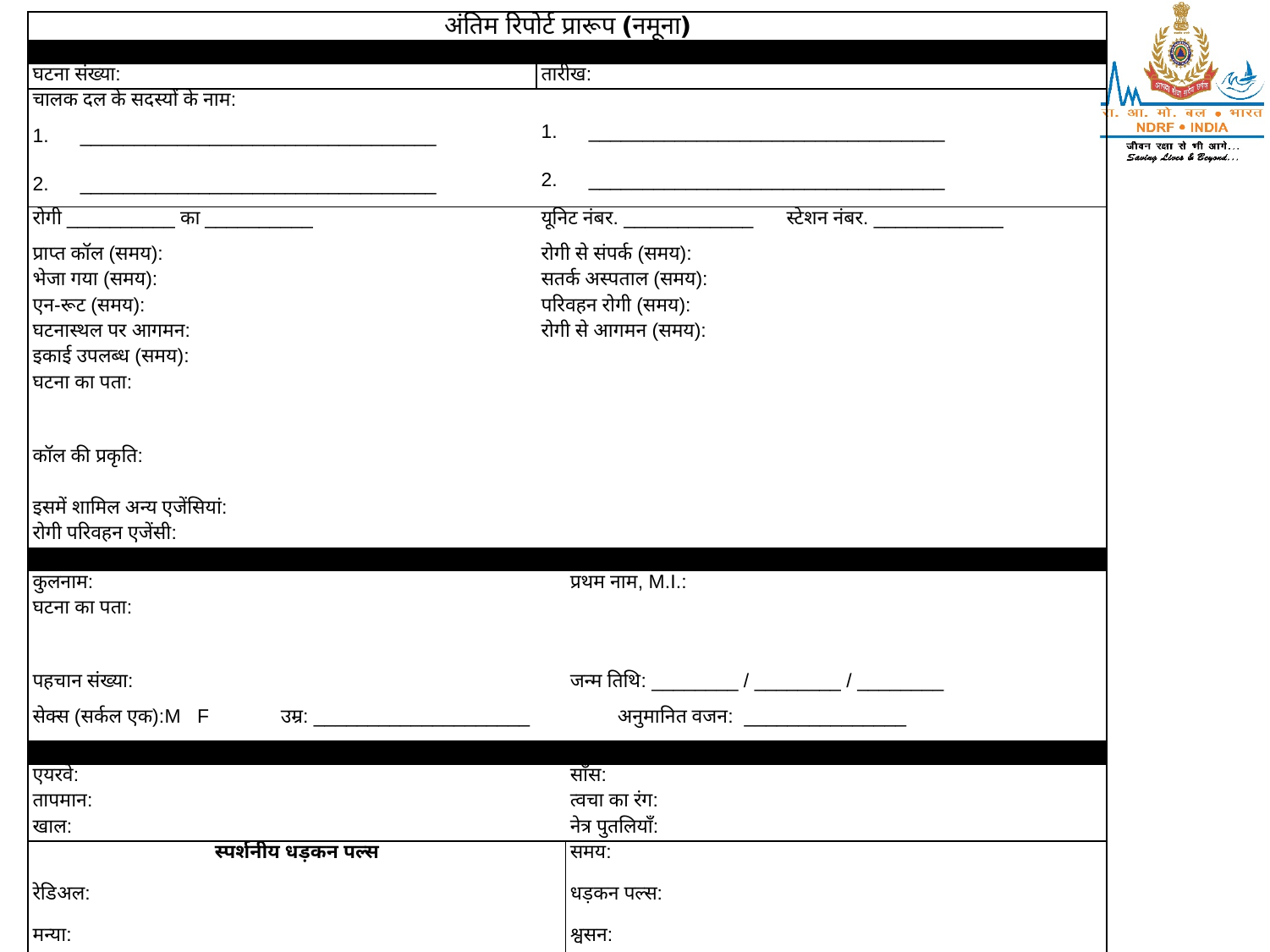

| अंतिम रिपोर्ट प्रारूप (नमूना) |  |  |
| --- | --- | --- |
| INCIDENT INFORMATION |  |  |
| घटना संख्या: | तारीख: |  |
| चालक दल के सदस्यों के नाम: \_\_\_\_\_\_\_\_\_\_\_\_\_\_\_\_\_\_\_\_\_\_\_\_\_\_\_\_\_\_\_\_\_ \_\_\_\_\_\_\_\_\_\_\_\_\_\_\_\_\_\_\_\_\_\_\_\_\_\_\_\_\_\_\_\_\_ | \_\_\_\_\_\_\_\_\_\_\_\_\_\_\_\_\_\_\_\_\_\_\_\_\_\_\_\_\_\_\_\_\_ \_\_\_\_\_\_\_\_\_\_\_\_\_\_\_\_\_\_\_\_\_\_\_\_\_\_\_\_\_\_\_\_\_ |  |
| रोगी \_\_\_\_\_\_\_\_\_\_ का \_\_\_\_\_\_\_\_\_\_ | यूनिट नंबर. \_\_\_\_\_\_\_\_\_\_\_\_ स्टेशन नंबर. \_\_\_\_\_\_\_\_\_\_\_\_ |  |
| प्राप्त कॉल (समय): | रोगी से संपर्क (समय): |  |
| भेजा गया (समय): | सतर्क अस्पताल (समय): |  |
| एन-रूट (समय): | परिवहन रोगी (समय): |  |
| घटनास्थल पर आगमन: | रोगी से आगमन (समय): |  |
| इकाई उपलब्ध (समय): |  |  |
| घटना का पता: |  |  |
| कॉल की प्रकृति: इसमें शामिल अन्य एजेंसियां: |  |  |
| रोगी परिवहन एजेंसी: |  |  |
| PATIENT INFORMATION |  |  |
| कुलनाम: |  | प्रथम नाम, M.I.: |
| घटना का पता: |  |  |
| पहचान संख्या: |  | जन्म तिथि: \_\_\_\_\_\_\_\_ / \_\_\_\_\_\_\_\_ / \_\_\_\_\_\_\_\_ |
| सेक्स (सर्कल एक):M F उम्र: \_\_\_\_\_\_\_\_\_\_\_\_\_\_\_\_\_\_\_\_ अनुमानित वजन: \_\_\_\_\_\_\_\_\_\_\_\_\_\_\_ |  |  |
| VITAL SIGNS |  |  |
| एयरवे: |  | साँस: |
| तापमान: |  | त्वचा का रंग: |
| खाल: |  | नेत्र पुतलियाँ: |
| स्पर्शनीय धड़कन पल्स रेडिअल: मन्या: अन्य |  | समय: धड़कन पल्स: श्वसन: ब्लड प्रेशर: |